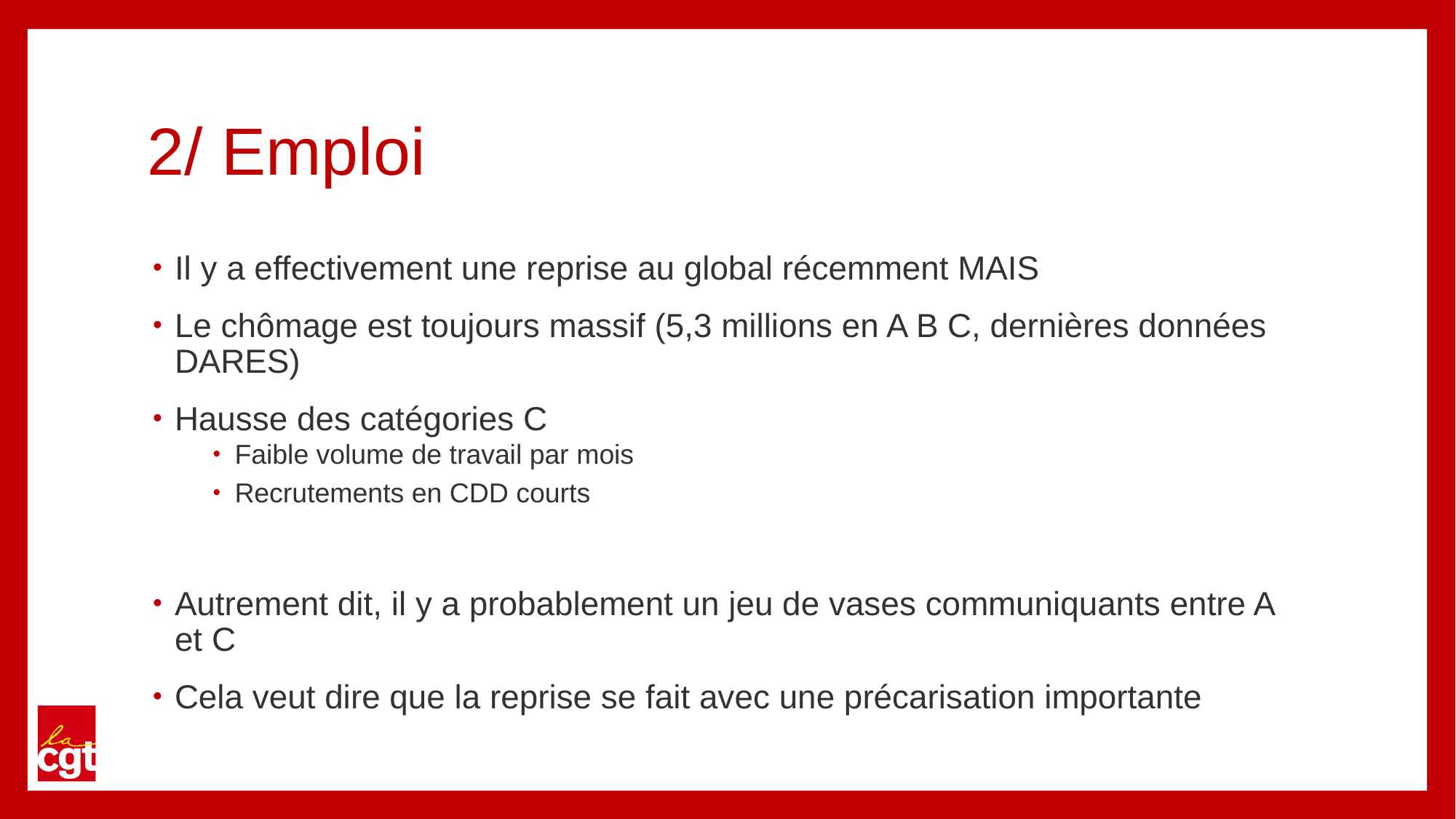

# 2/ Emploi
Il y a effectivement une reprise au global récemment MAIS
Le chômage est toujours massif (5,3 millions en A B C, dernières données DARES)
Hausse des catégories C
Faible volume de travail par mois
Recrutements en CDD courts

Autrement dit, il y a probablement un jeu de vases communiquants entre A et C
Cela veut dire que la reprise se fait avec une précarisation importante